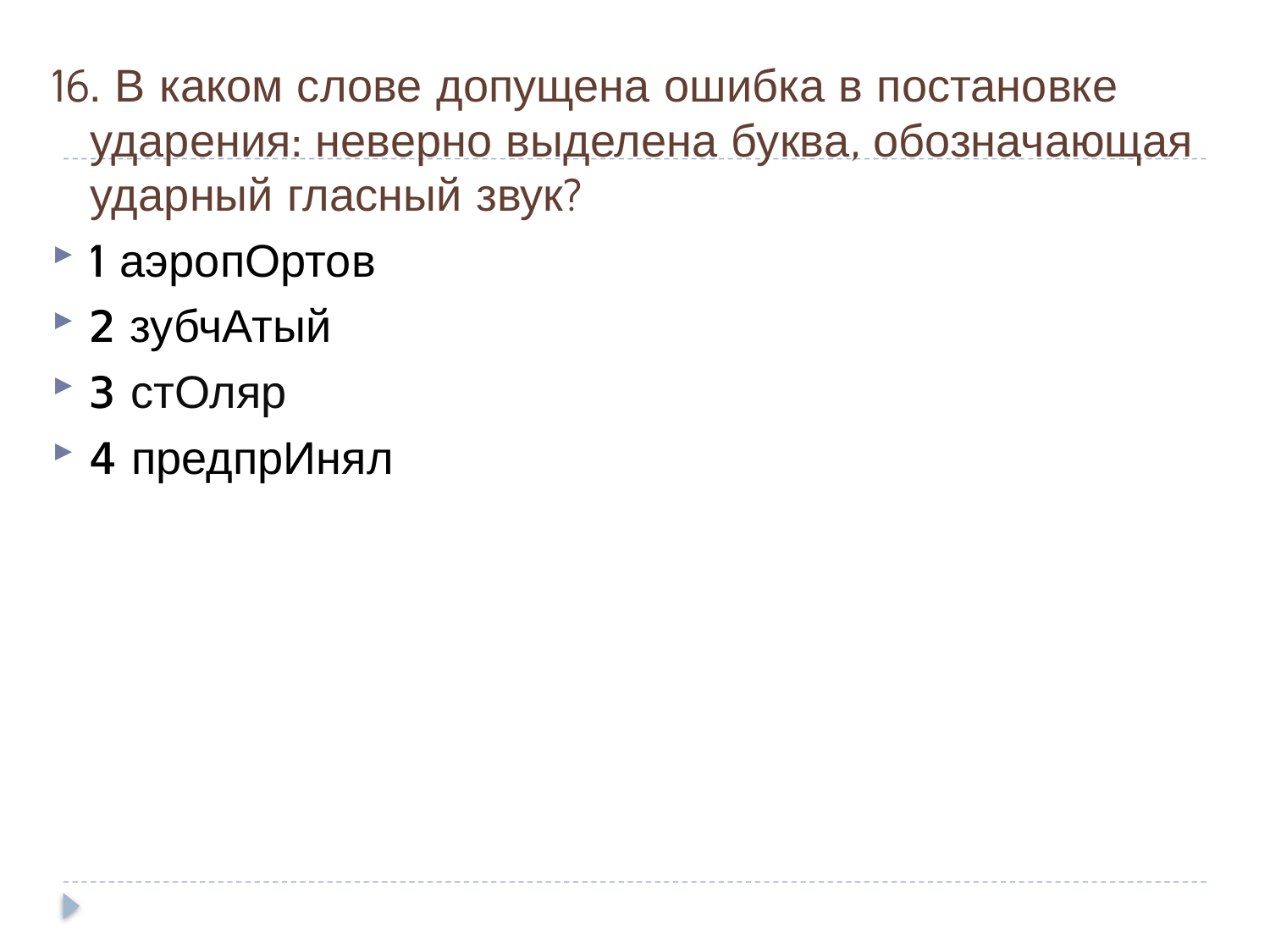

16. В каком слове допущена ошибка в постановке ударения: неверно выделена буква, обозначающая ударный гласный звук?
1 аэропОртов
2 зубчАтый
3 стОляр
4 предпрИнял